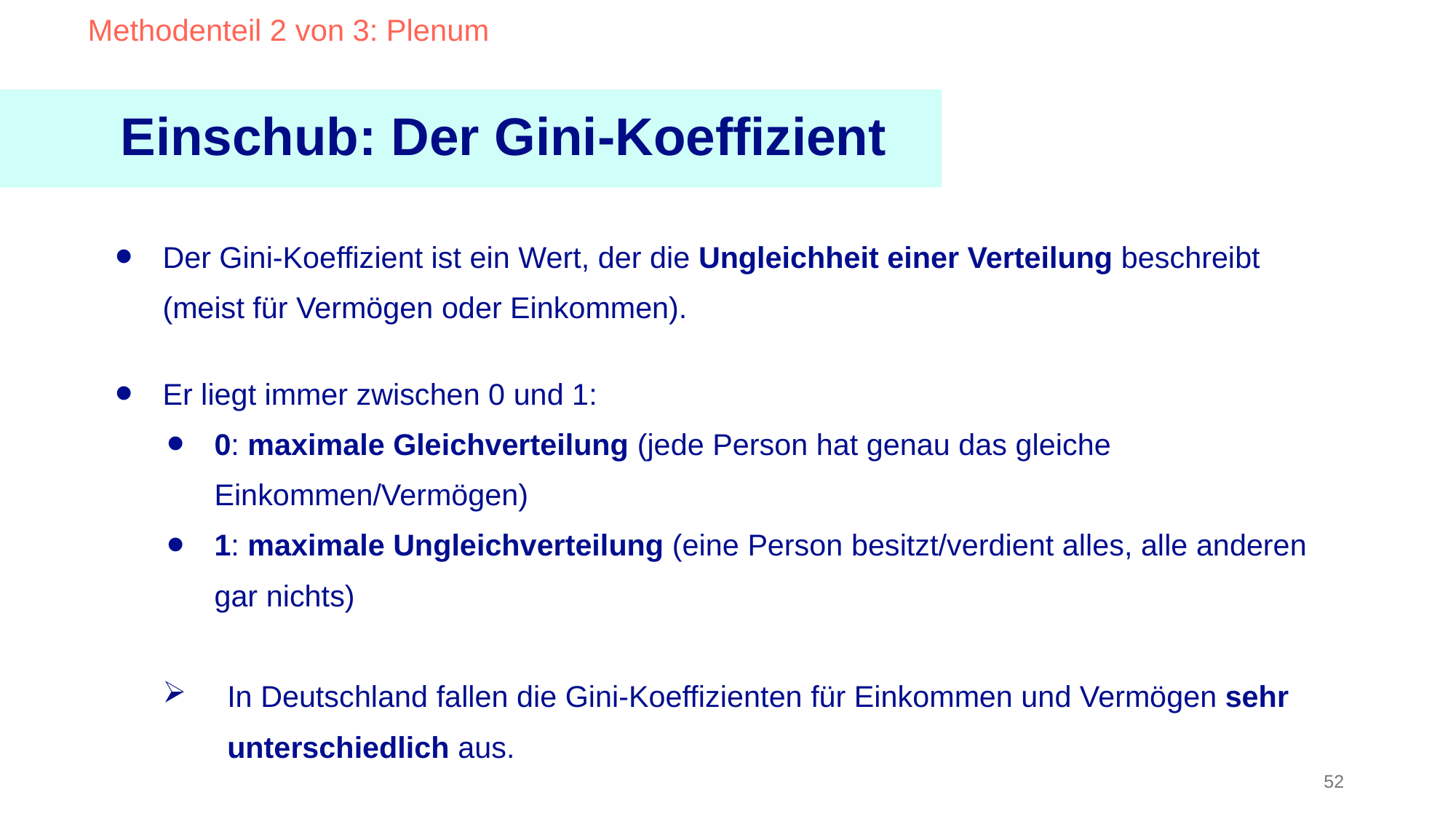

Methodenteil 2 von 3: Plenum
Einschub: Der Gini-Koeffizient
Der Gini-Koeffizient ist ein Wert, der die Ungleichheit einer Verteilung beschreibt (meist für Vermögen oder Einkommen).
Er liegt immer zwischen 0 und 1:
0: maximale Gleichverteilung (jede Person hat genau das gleiche Einkommen/Vermögen)
1: maximale Ungleichverteilung (eine Person besitzt/verdient alles, alle anderen gar nichts)

In Deutschland fallen die Gini-Koeffizienten für Einkommen und Vermögen sehr unterschiedlich aus.